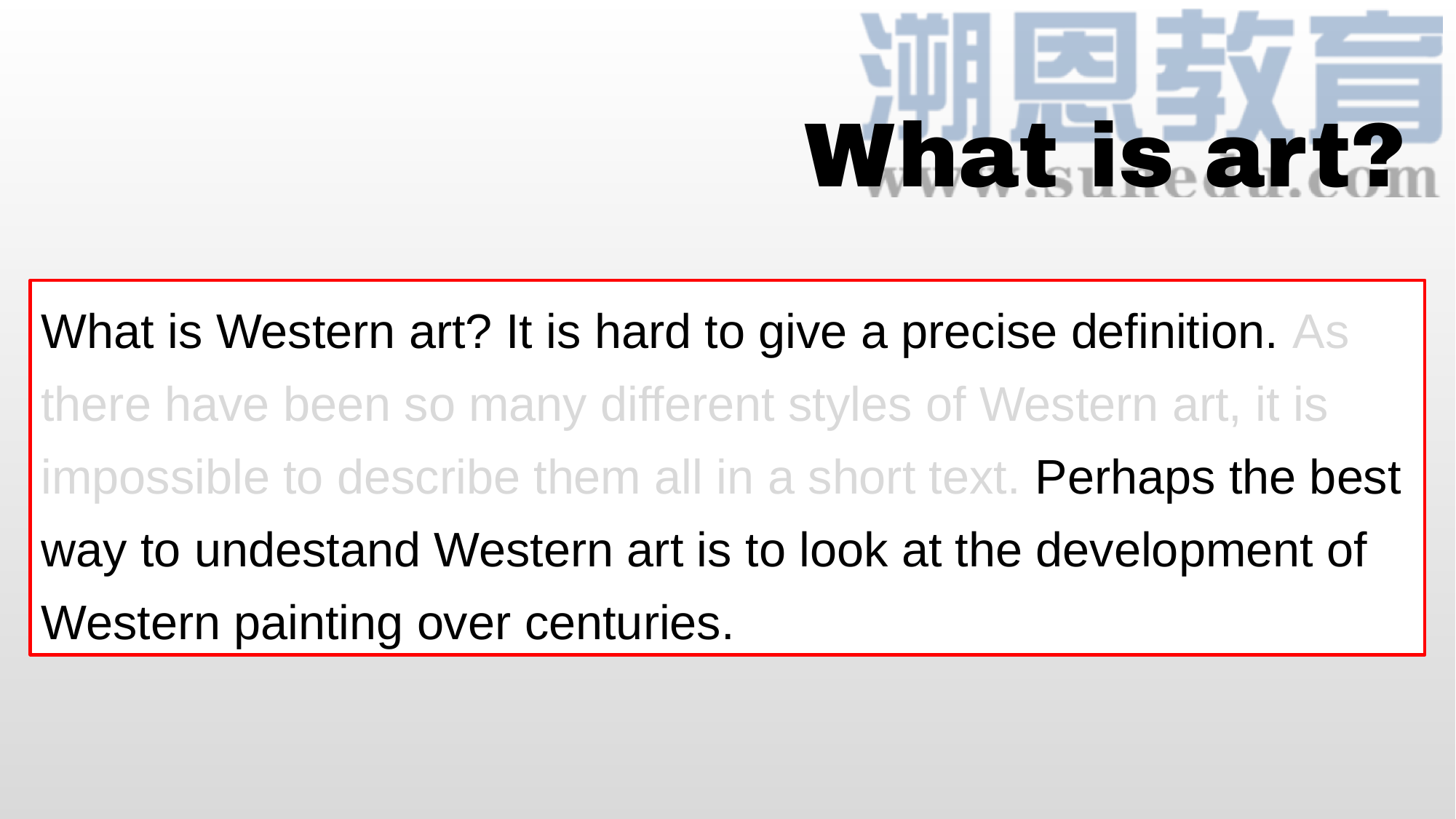

What is art?
What is Western art? It is hard to give a precise definition. As there have been so many different styles of Western art, it is impossible to describe them all in a short text. Perhaps the best way to undestand Western art is to look at the development of Western painting over centuries.